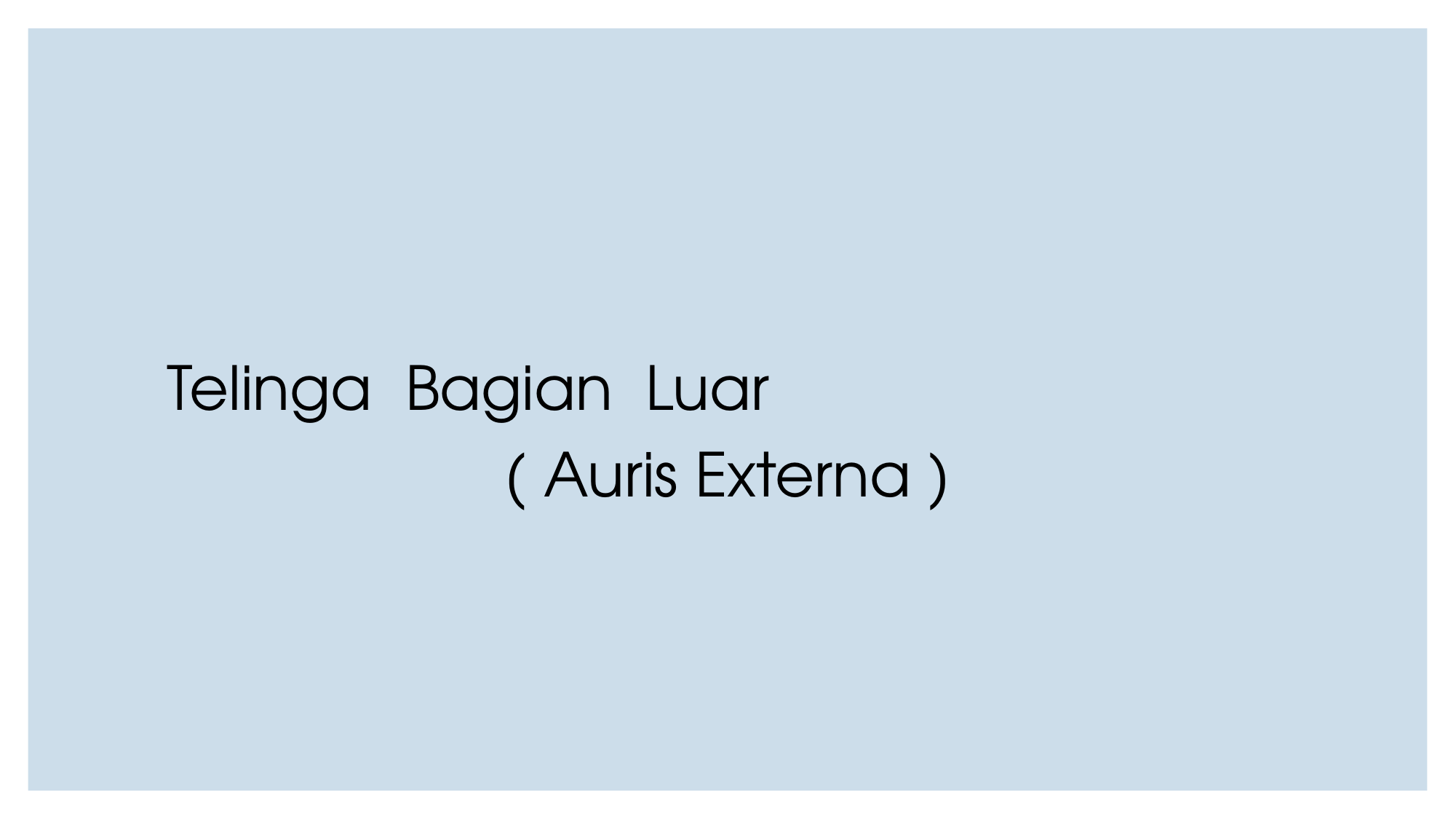

Telinga  Bagian  Luar
( Auris Externa )